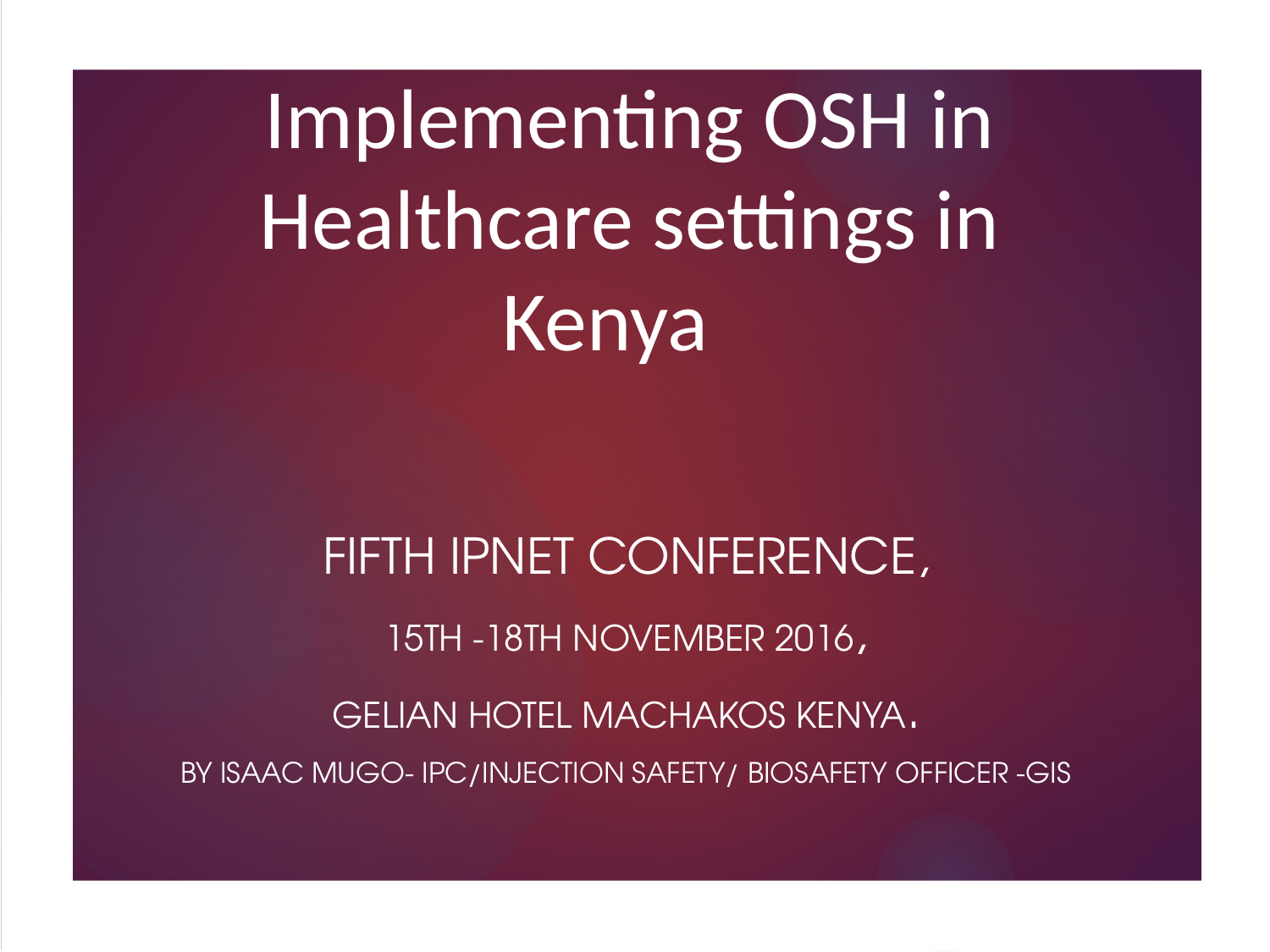

# Implementing OSH in Healthcare settings in Kenya
fifth IPNET conference,
 15th -18th November 2016,
Gelian Hotel Machakos Kenya.
By Isaac Mugo- IPC/injection safety/ biosafety officer -GIS